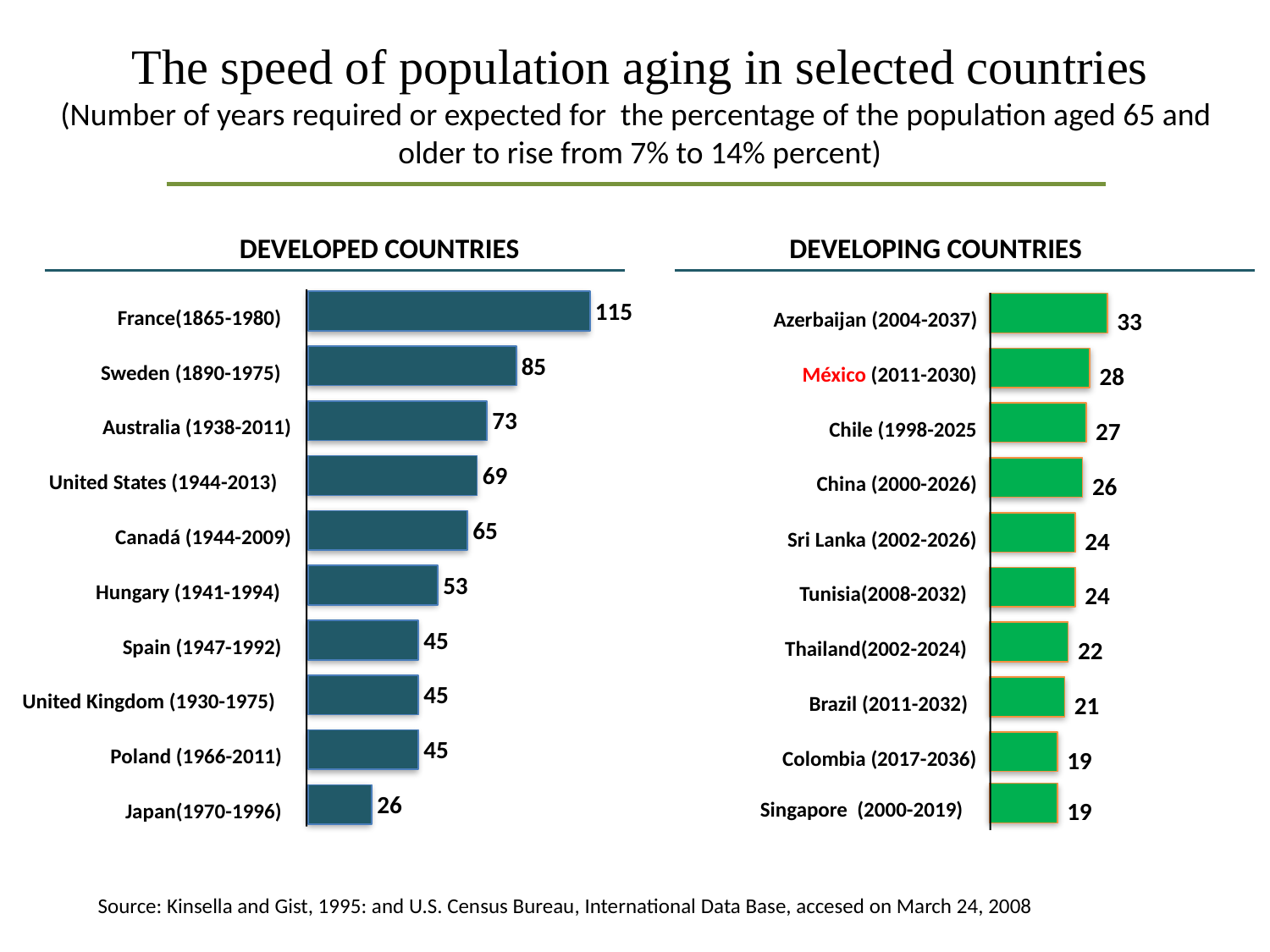

The speed of population aging in selected countries
(Number of years required or expected for  the percentage of the population aged 65 and
older to rise from 7% to 14% percent)
DEVELOPED COUNTRIES
DEVELOPING COUNTRIES

115
France(1865-1980)
Azerbaijan (2004-2037)
33

85
Sweden (1890-1975)
México (2011-2030)
28

73
Australia (1938-2011)
Chile (1998-2025
27

69
United States (1944-2013)
China (2000-2026)
26

65
Canadá (1944-2009)
Sri Lanka (2002-2026)
24

53
Hungary (1941-1994)
Tunisia(2008-2032)
24

45
Spain (1947-1992)
Thailand(2002-2024)
22

45
United Kingdom (1930-1975)
Brazil (2011-2032)
21

45
Poland (1966-2011)
Colombia (2017-2036)
19

26
Singapore  (2000-2019)
19
Japan(1970-1996)
Source: Kinsella and Gist, 1995: and U.S. Census Bureau, International Data Base, accesed on March 24, 2008